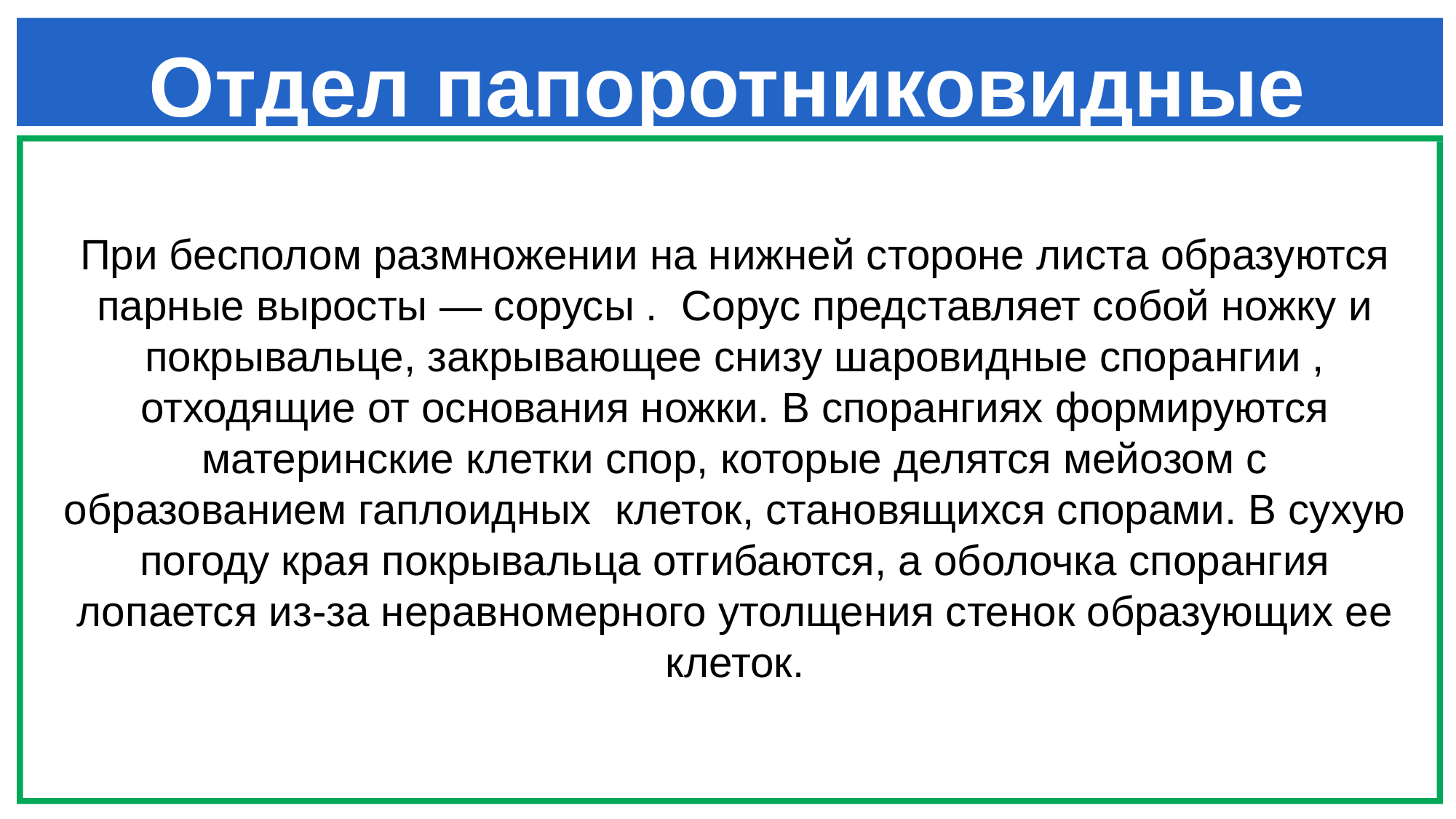

# Отдел папоротниковидные

При бесполом размножении на нижней стороне листа образуются парные выросты — сорусы .  Сорус представляет собой ножку и покрывальце, закрывающее снизу шаровидные спорангии , отходящие от основания ножки. В спорангиях формируются материнские клетки спор, которые делятся мейозом с образованием гаплоидных  клеток, становящихся спорами. В сухую погоду края покрывальца отгибаются, а оболочка спорангия лопается из-за неравномерного утолщения стенок образующих ее клеток.